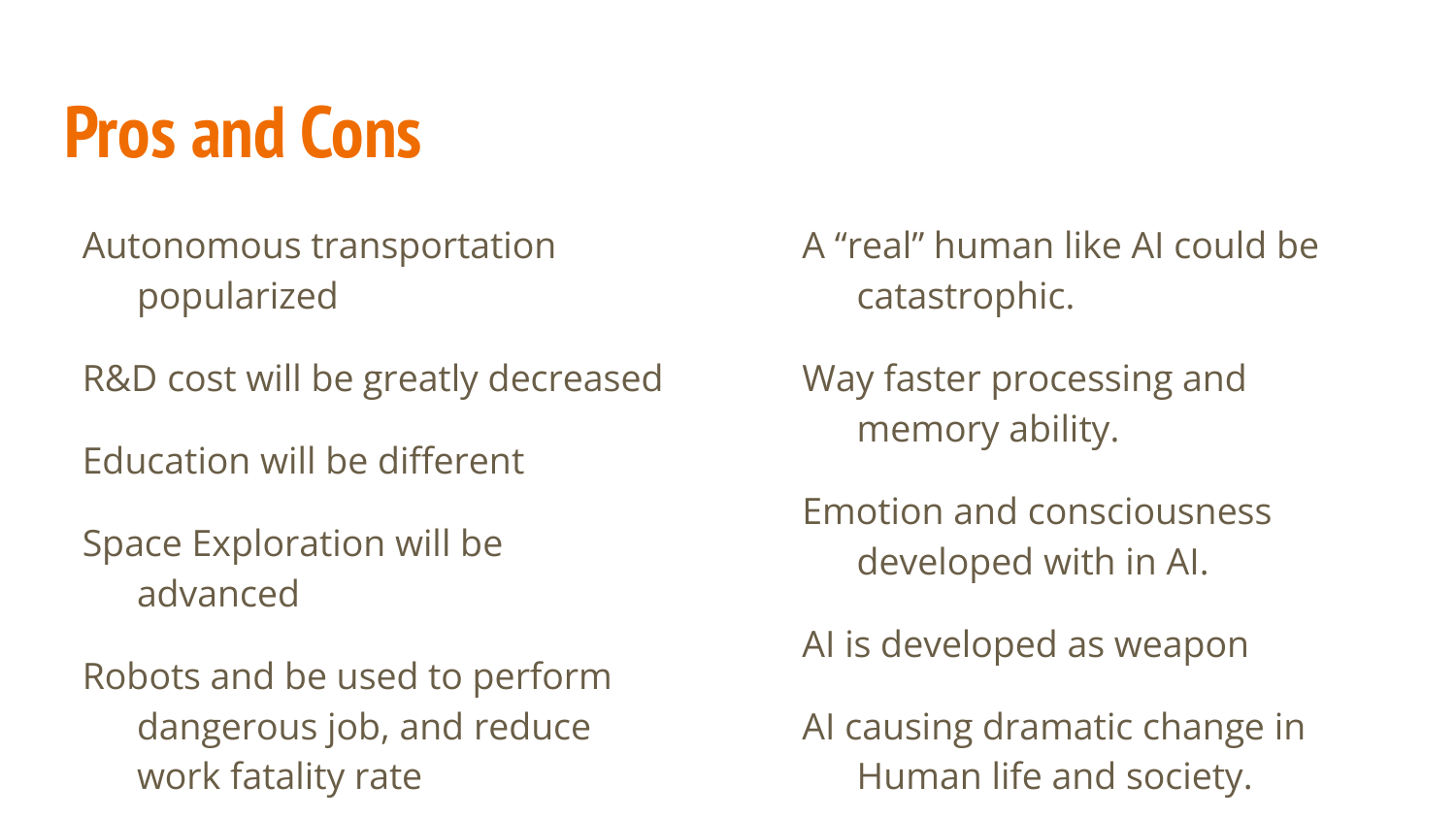

# Pros and Cons
Autonomous transportation popularized
R&D cost will be greatly decreased
Education will be different
Space Exploration will be advanced
Robots and be used to perform dangerous job, and reduce work fatality rate
A “real” human like AI could be catastrophic.
Way faster processing and memory ability.
Emotion and consciousness developed with in AI.
AI is developed as weapon
AI causing dramatic change in Human life and society.